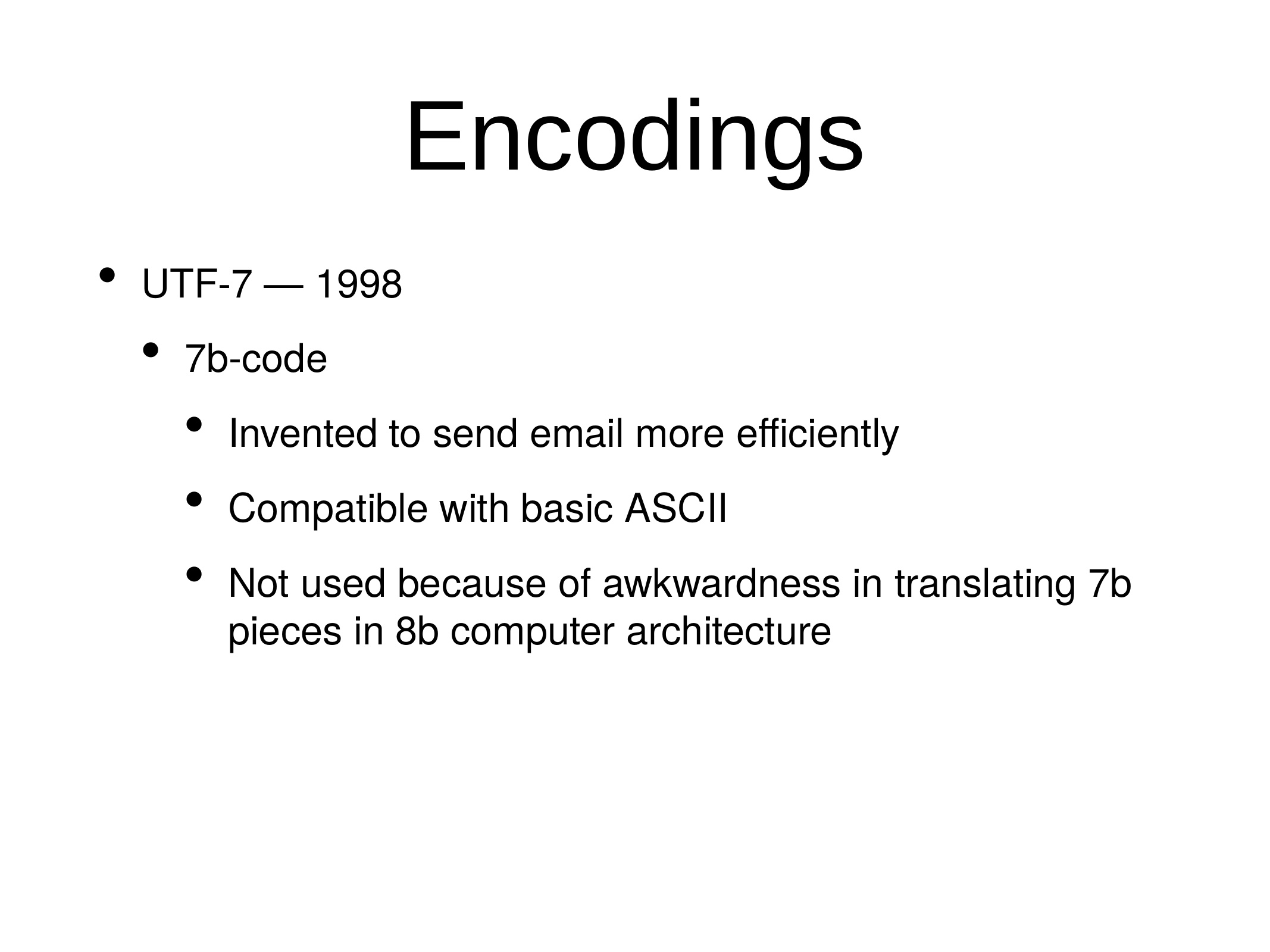

# Encodings
UTF-7 — 1998
7b-code
Invented to send email more efficiently
Compatible with basic ASCII
Not used because of awkwardness in translating 7b pieces in 8b computer architecture